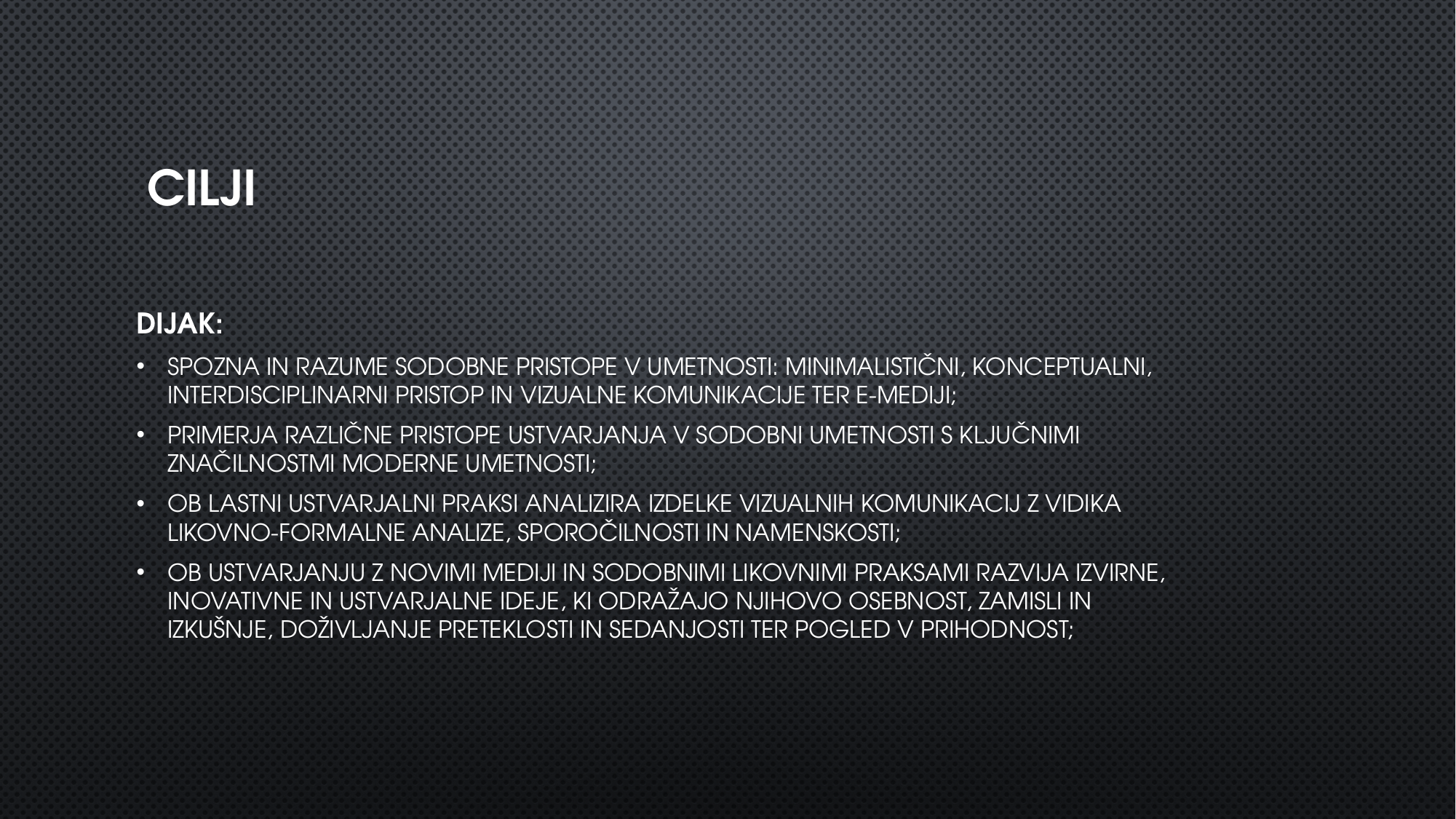

# cilji
DIJAK:
spozna in razume sodobne pristope v umetnosti: MINIMALISTIČNI, KONCEPTUALNI, INTERDISCIPLINARNI PRISTOP IN VIZUALNE KOMUNIKACIJE TER E-MEDIJI;
Primerja različne pristope ustvarjanja v sodobni umetnosti s ključnimi značilnostmi moderne umetnosti;
ob lastni ustvarjalni praksi analizira izdelke vizualnih komunikacij z vidika likovno-formalne analize, sporočilnosti in namenskosti;
ob ustvarjanju z novimi mediji in sodobnimi likovnimi praksami razvija izvirne, inovativne in ustvarjalne ideje, ki odražajo njihovo osebnost, zamisli in izkušnje, doživljanje preteklosti in sedanjosti ter pogled v prihodnost;